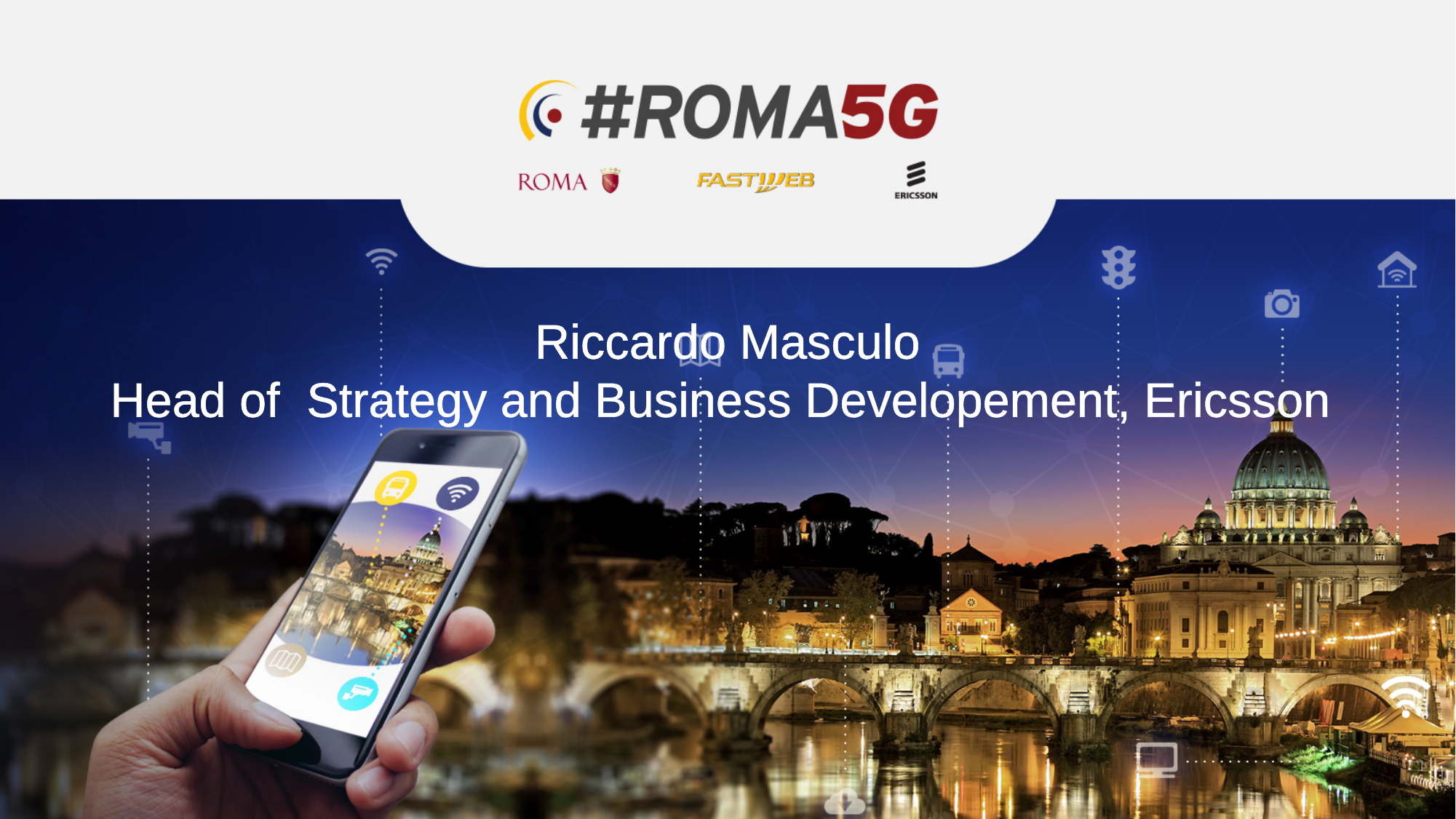

Riccardo Masculo
Head of  Strategy and Business Developement, Ericsson